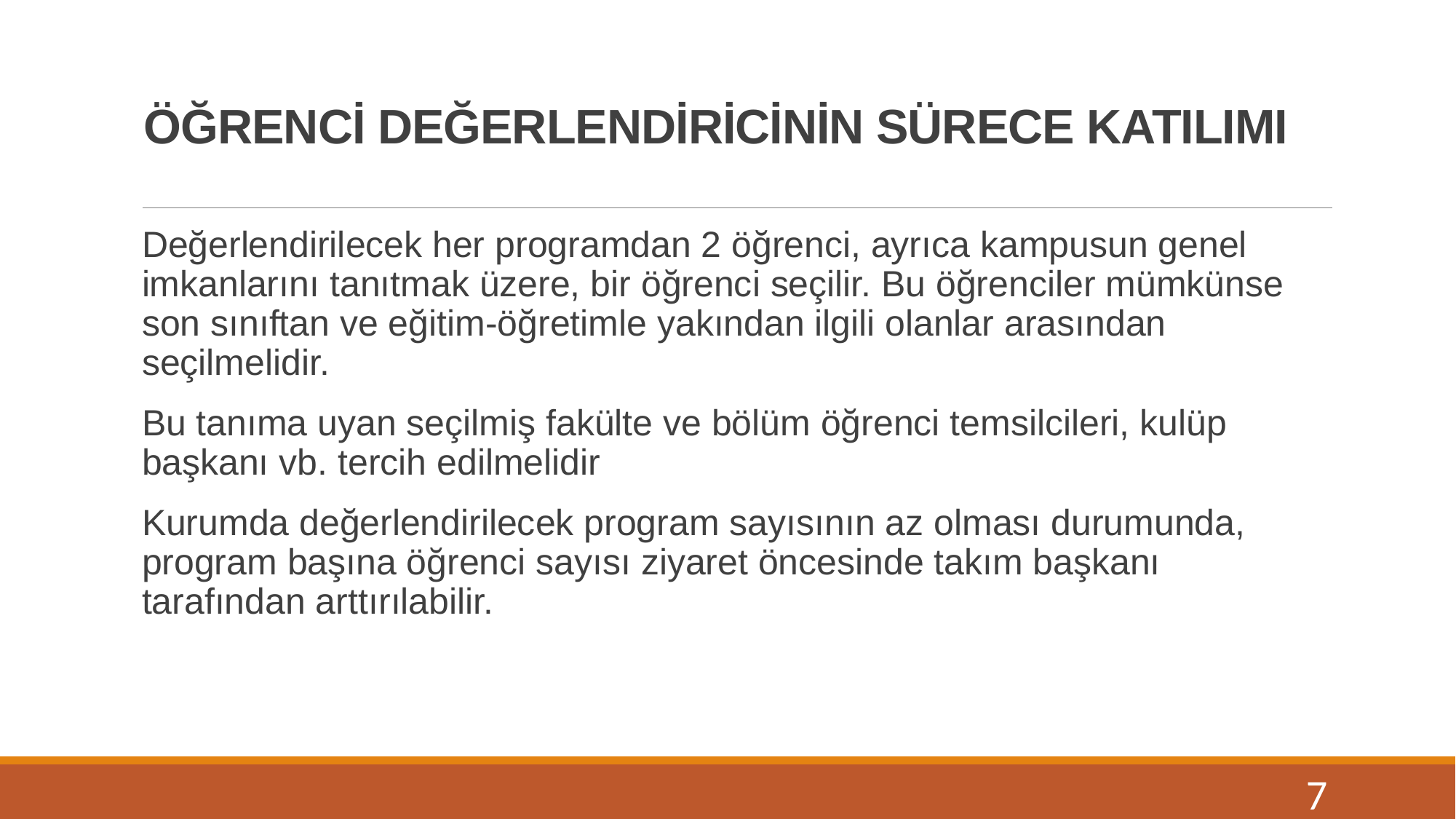

# ÖĞRENCİ DEĞERLENDİRİCİNİN SÜRECE KATILIMI
Değerlendirilecek her programdan 2 öğrenci, ayrıca kampusun genel imkanlarını tanıtmak üzere, bir öğrenci seçilir. Bu öğrenciler mümkünse son sınıftan ve eğitim-öğretimle yakından ilgili olanlar arasından seçilmelidir.
Bu tanıma uyan seçilmiş fakülte ve bölüm öğrenci temsilcileri, kulüp başkanı vb. tercih edilmelidir
Kurumda değerlendirilecek program sayısının az olması durumunda, program başına öğrenci sayısı ziyaret öncesinde takım başkanı tarafından arttırılabilir.

7